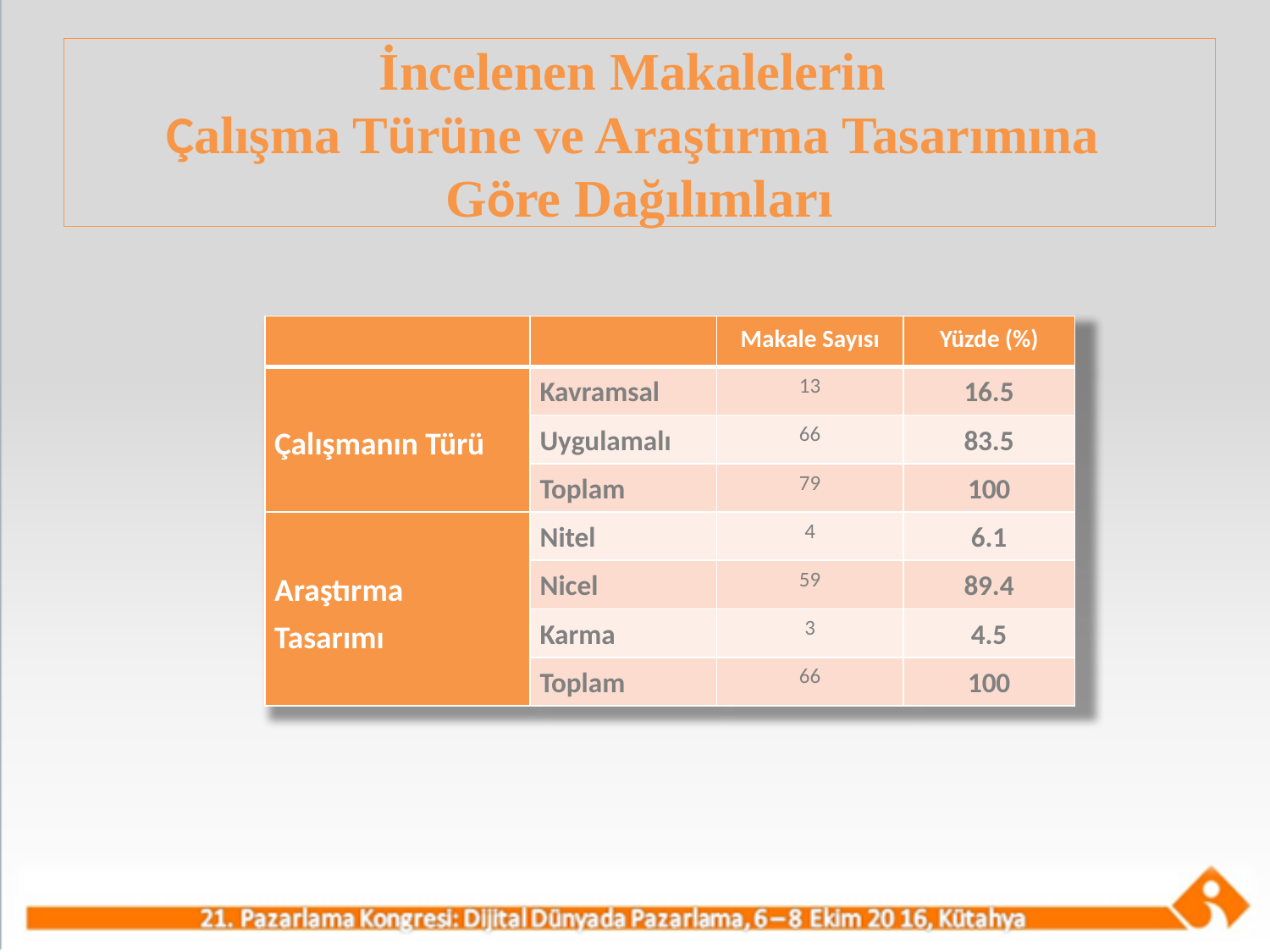

# İncelenen Makalelerin Çalışma Türüne ve Araştırma Tasarımına Göre Dağılımları
|  |  | Makale Sayısı | Yüzde (%) |
| --- | --- | --- | --- |
| Çalışmanın Türü | Kavramsal | 13 | 16.5 |
|  | Uygulamalı | 66 | 83.5 |
|  | Toplam | 79 | 100 |
| Araştırma Tasarımı | Nitel | 4 | 6.1 |
|  | Nicel | 59 | 89.4 |
|  | Karma | 3 | 4.5 |
|  | Toplam | 66 | 100 |